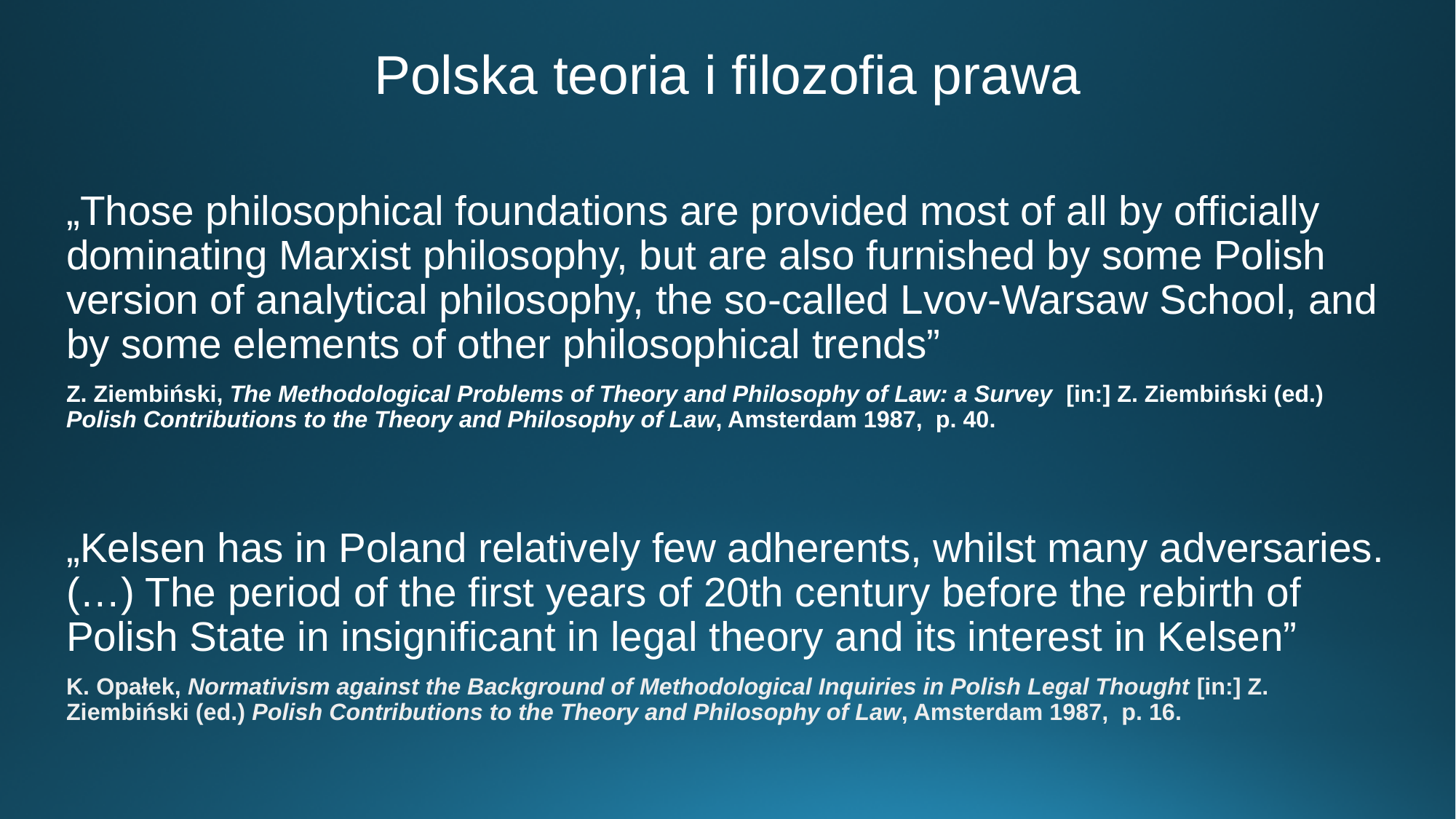

# Polska teoria i filozofia prawa
„Those philosophical foundations are provided most of all by officially dominating Marxist philosophy, but are also furnished by some Polish version of analytical philosophy, the so-called Lvov-Warsaw School, and by some elements of other philosophical trends”
Z. Ziembiński, The Methodological Problems of Theory and Philosophy of Law: a Survey  [in:] Z. Ziembiński (ed.) Polish Contributions to the Theory and Philosophy of Law, Amsterdam 1987,  p. 40.

„Kelsen has in Poland relatively few adherents, whilst many adversaries. (…) The period of the first years of 20th century before the rebirth of Polish State in insignificant in legal theory and its interest in Kelsen”
K. Opałek, Normativism against the Background of Methodological Inquiries in Polish Legal Thought [in:] Z. Ziembiński (ed.) Polish Contributions to the Theory and Philosophy of Law, Amsterdam 1987,  p. 16.